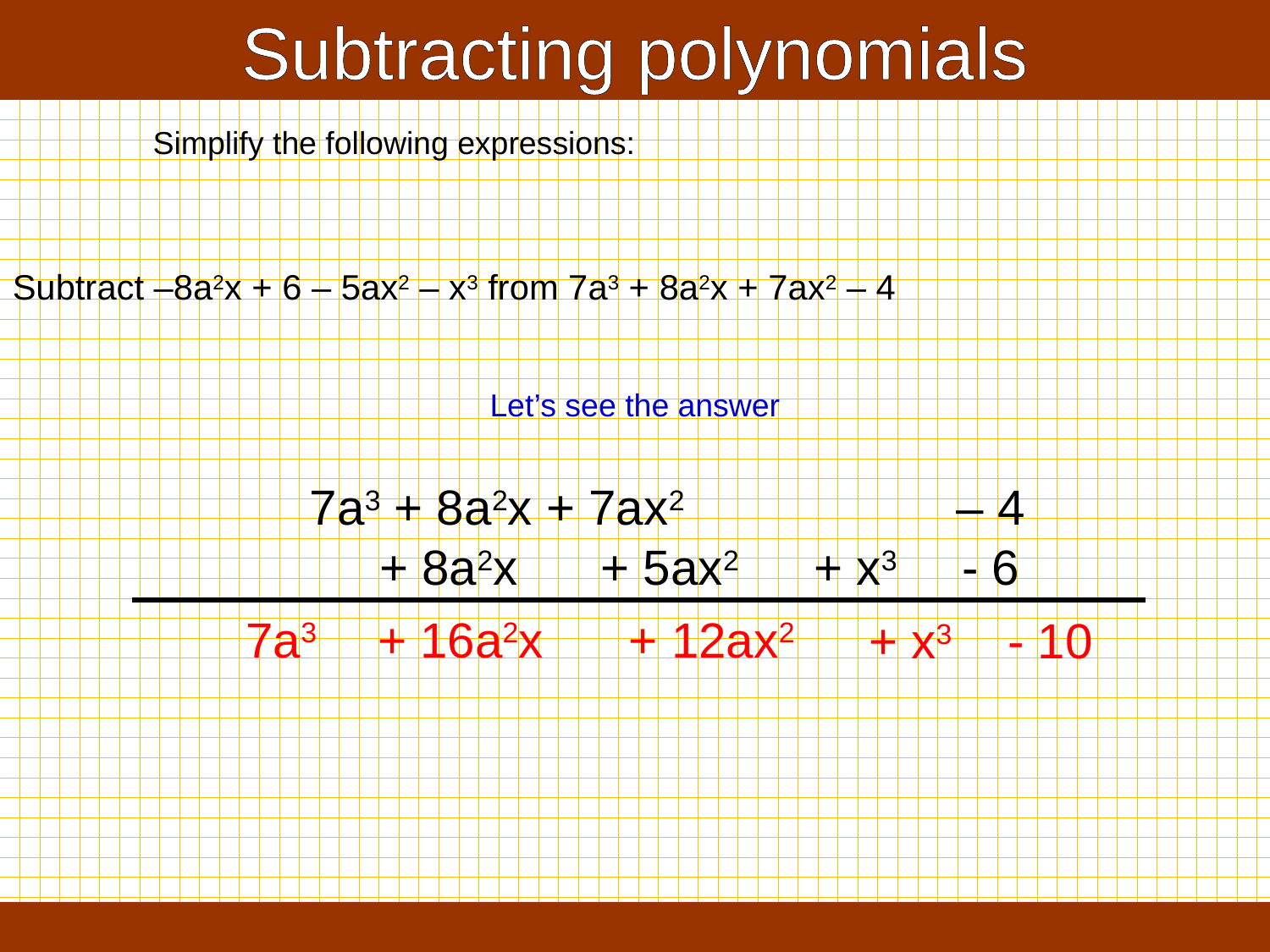

Subtracting polynomials
Simplify the following expressions:
Subtract –8a2x + 6 – 5ax2 – x3 from 7a3 + 8a2x + 7ax2 – 4
Let’s see the answer
7a3 + 8a2x + 7ax2
– 4
+ 8a2x
+ 5ax2
+ x3
- 6
7a3
+ 16a2x
+ 12ax2
+ x3
- 10